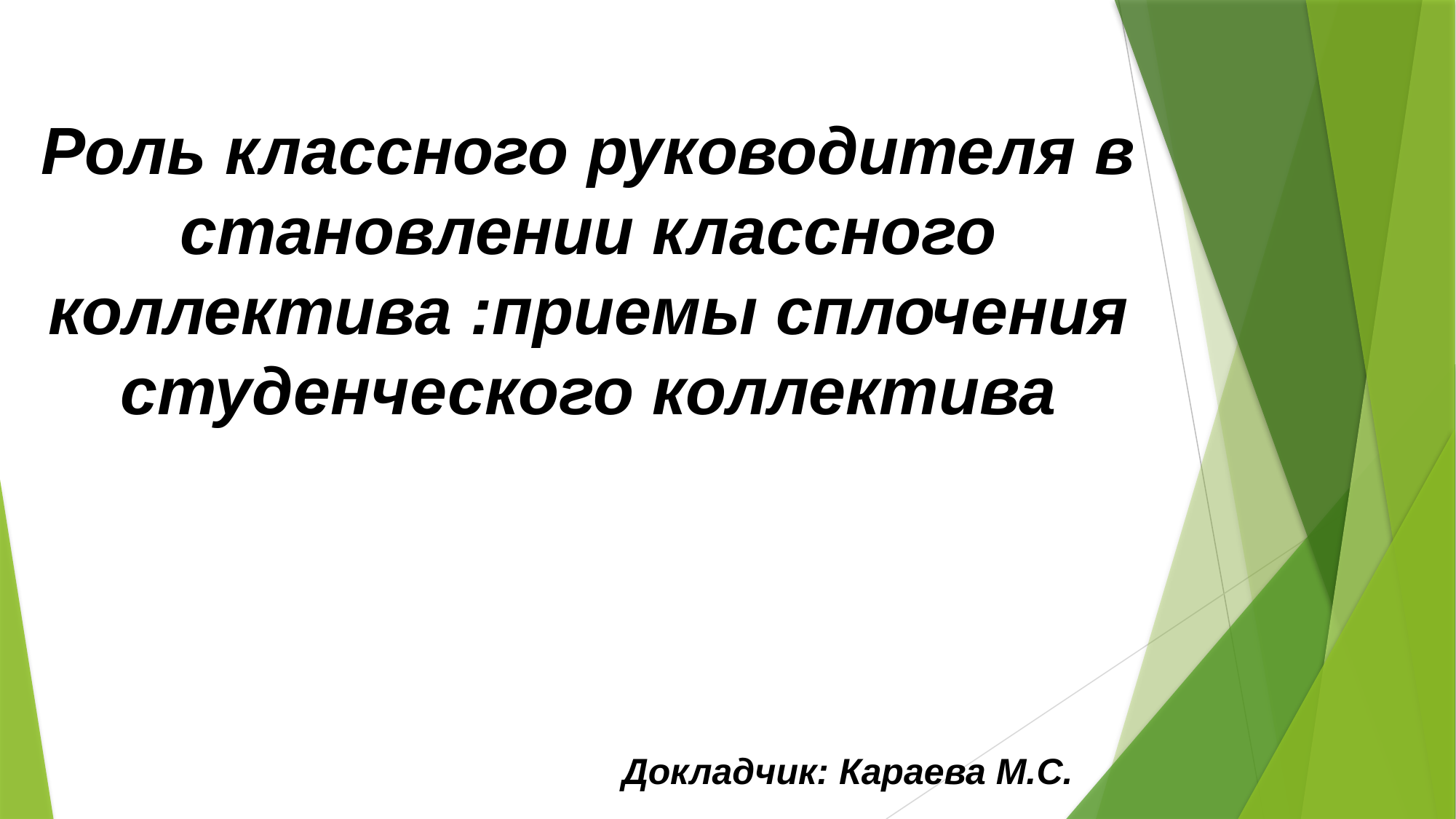

Роль классного руководителя в становлении классного коллектива :приемы сплочения студенческого коллектива

                                                            Докладчик: Караева М.С.